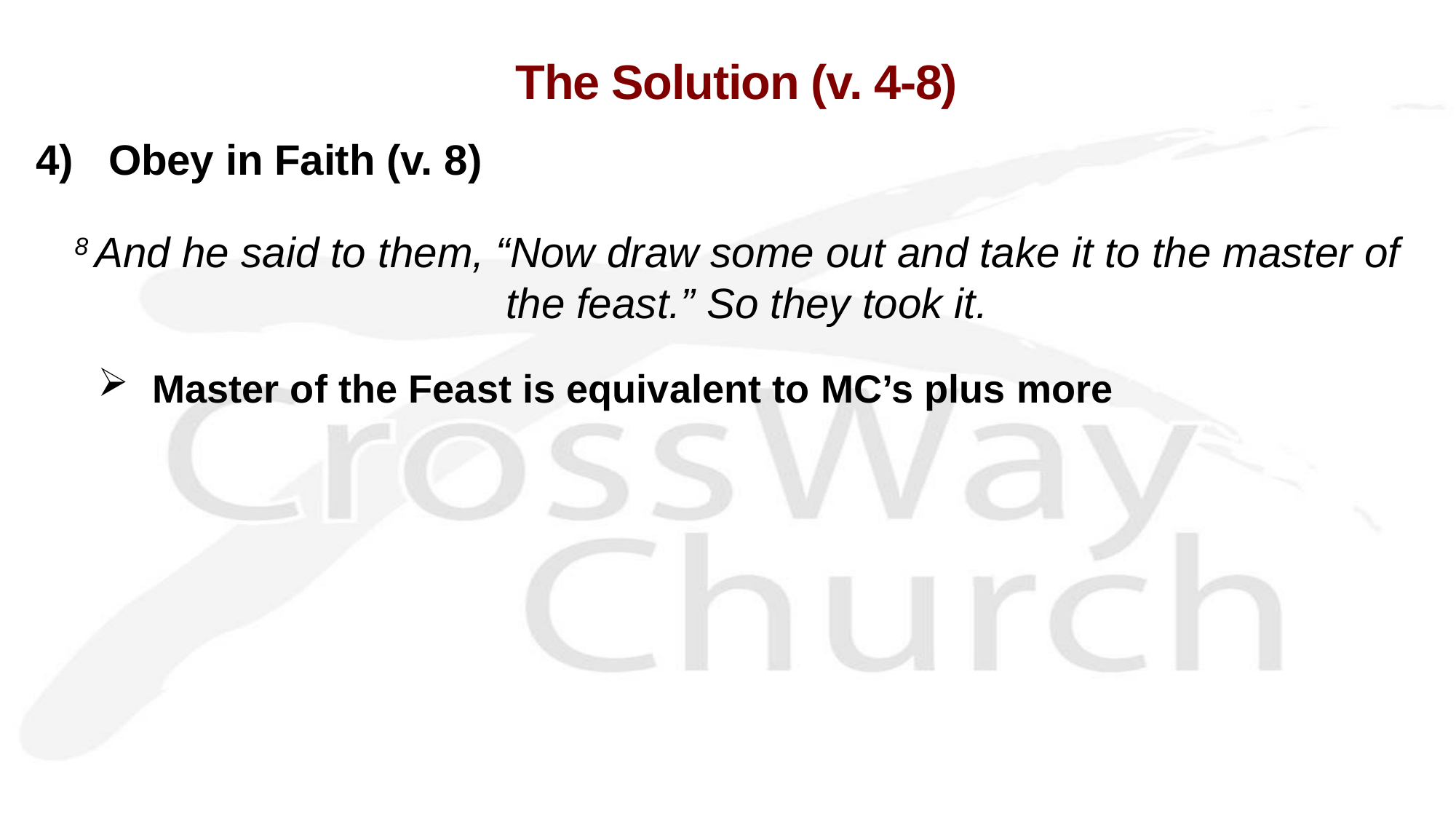

# The Solution (v. 4-8)
4)   Obey in Faith (v. 8)

  8 And he said to them, “Now draw some out and take it to the master of the feast.” So they took it.

Master of the Feast is equivalent to MC’s plus more